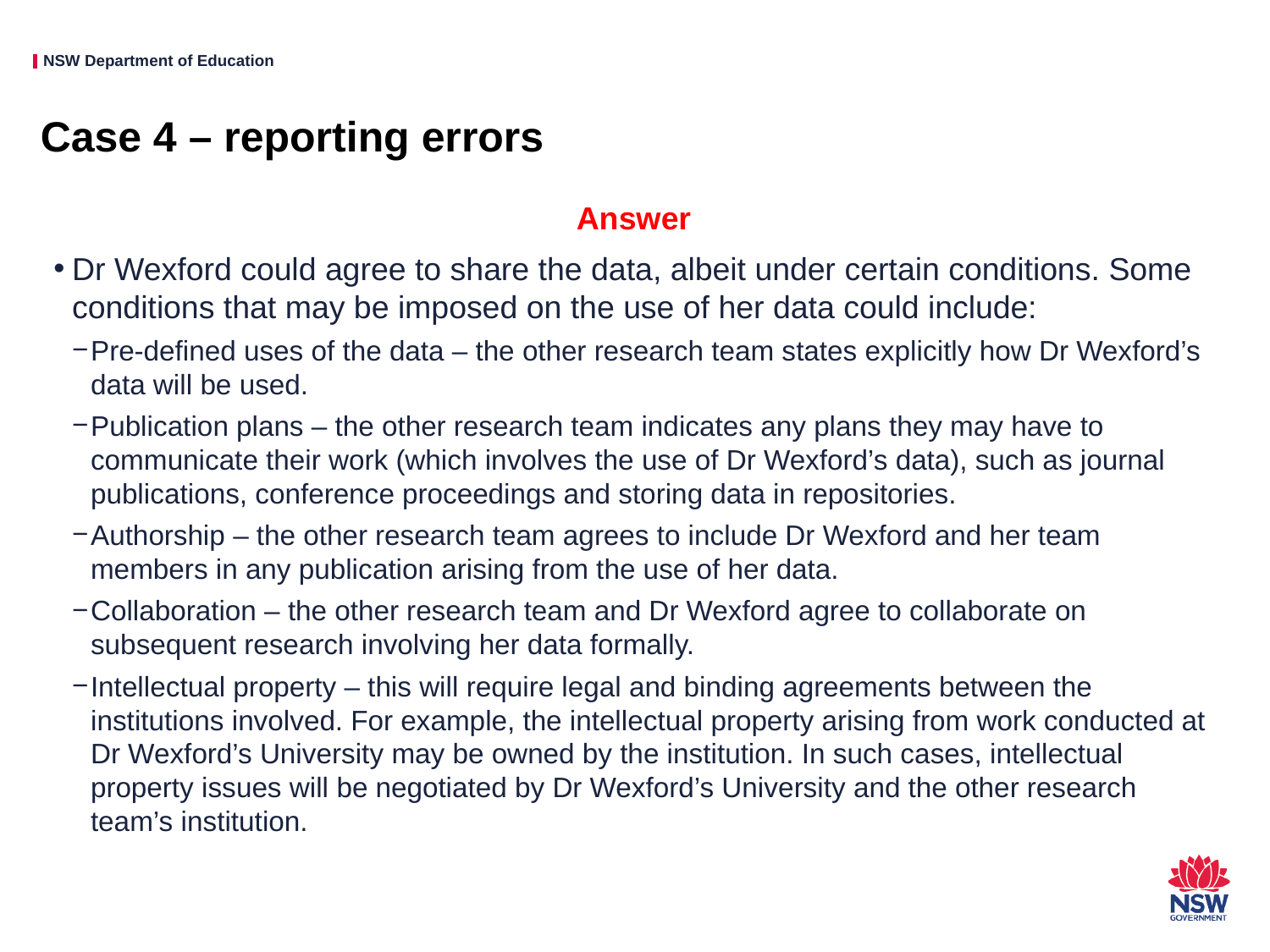

# Case 4 – reporting errors
Answer
Dr Wexford could agree to share the data, albeit under certain conditions. Some conditions that may be imposed on the use of her data could include:
Pre-defined uses of the data – the other research team states explicitly how Dr Wexford’s data will be used.
Publication plans – the other research team indicates any plans they may have to communicate their work (which involves the use of Dr Wexford’s data), such as journal publications, conference proceedings and storing data in repositories.
Authorship – the other research team agrees to include Dr Wexford and her team members in any publication arising from the use of her data.
Collaboration – the other research team and Dr Wexford agree to collaborate on subsequent research involving her data formally.
Intellectual property – this will require legal and binding agreements between the institutions involved. For example, the intellectual property arising from work conducted at Dr Wexford’s University may be owned by the institution. In such cases, intellectual property issues will be negotiated by Dr Wexford’s University and the other research team’s institution.